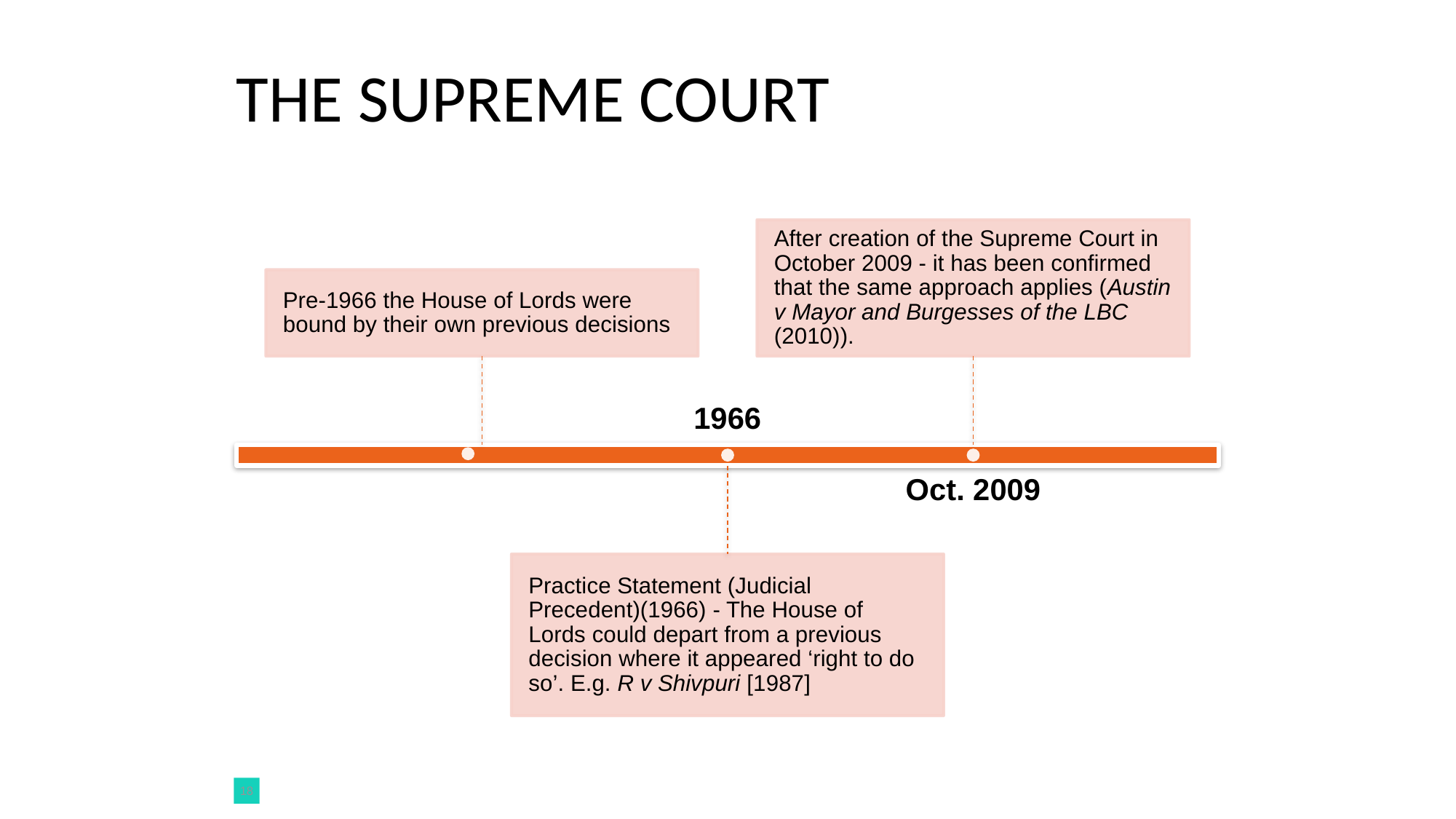

# THE SUPREME COURT

After creation of the Supreme Court in October 2009 - it has been confirmed that the same approach applies (Austin v Mayor and Burgesses of the LBC (2010)).

Pre-1966 the House of Lords were bound by their own previous decisions

1966

Oct. 2009

Practice Statement (Judicial Precedent)(1966) - The House of Lords could depart from a previous decision where it appeared ‘right to do so’. E.g. R v Shivpuri [1987]
18